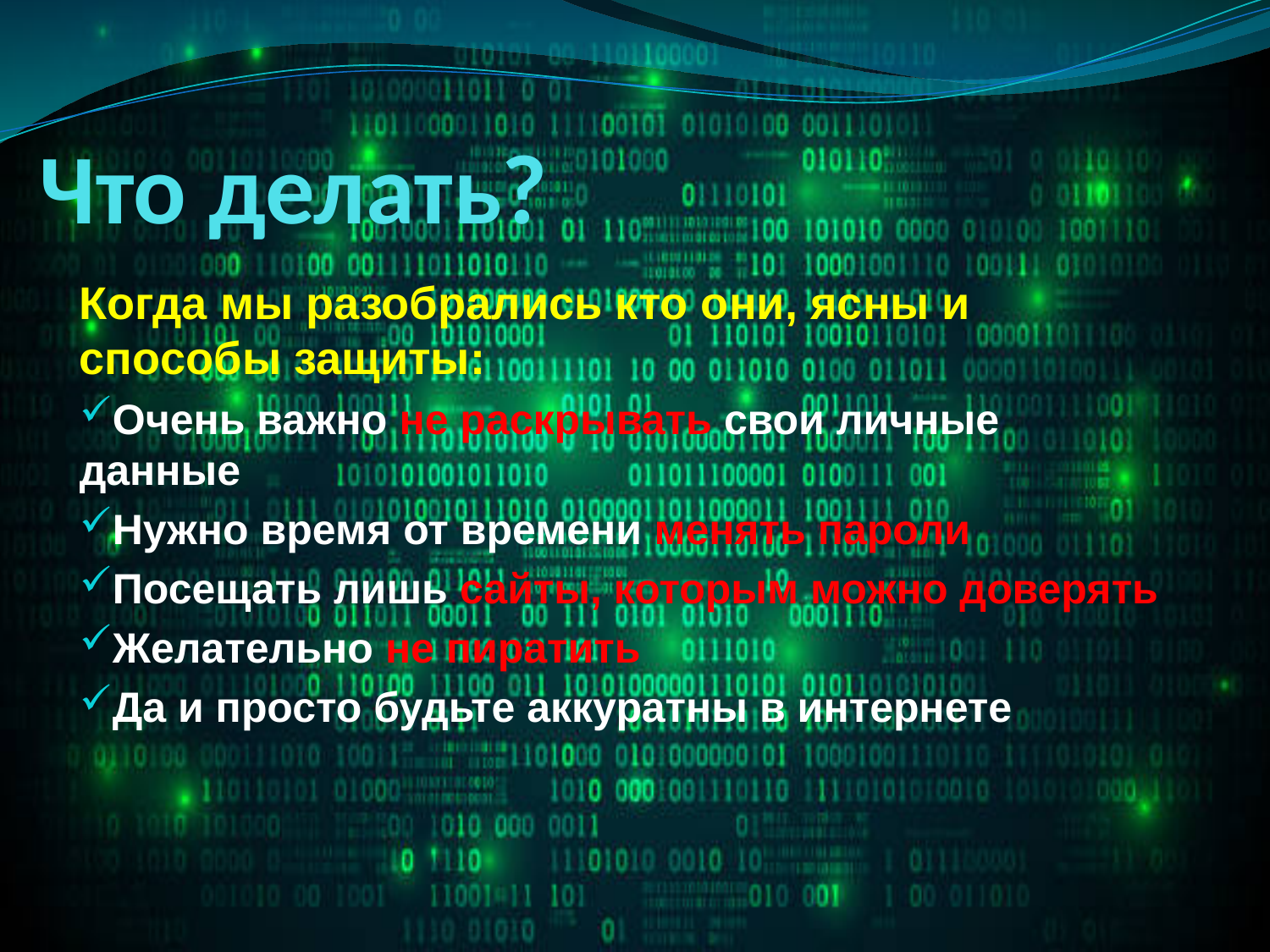

# Что делать?
Когда мы разобрались кто они, ясны и способы защиты:
Очень важно не раскрывать свои личные данные
Нужно время от времени менять пароли
Посещать лишь сайты, которым можно доверять
Желательно не пиратить
Да и просто будьте аккуратны в интернете